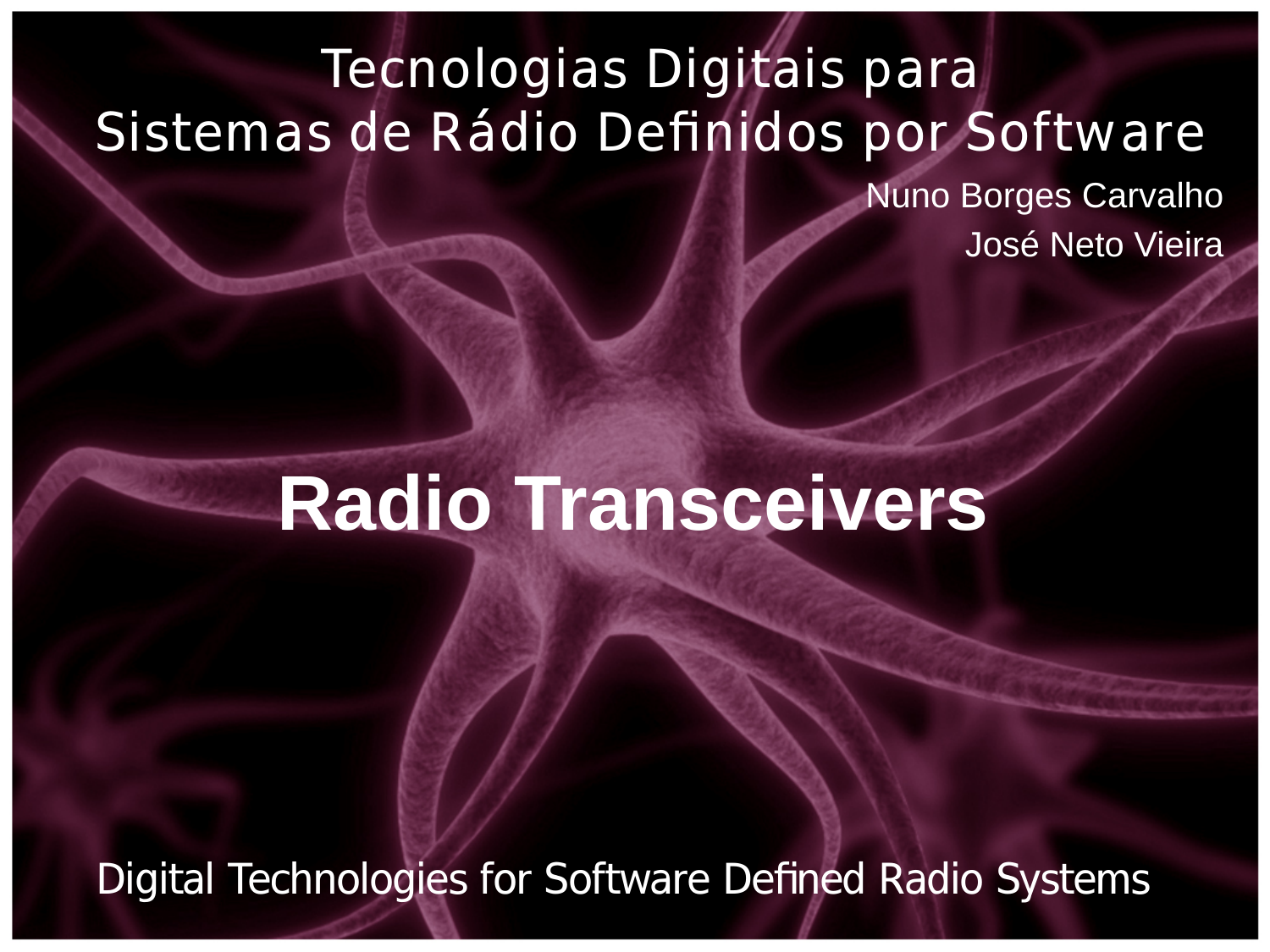

# Tecnologias Digitais para Sistemas de Rádio Definidos por Software
Nuno Borges Carvalho
José Neto Vieira
Radio Transceivers
Digital Technologies for Software Defined Radio Systems